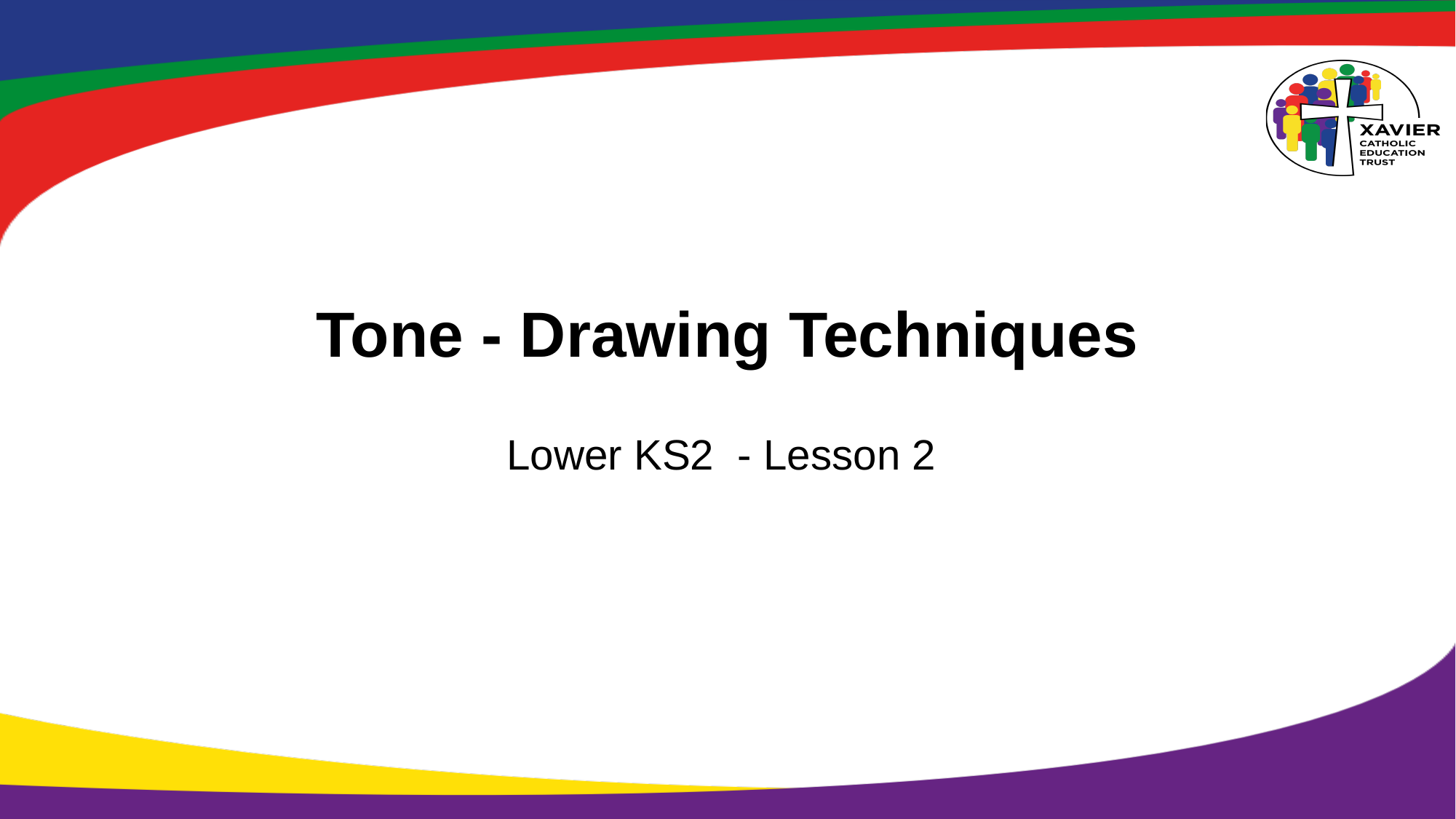

Tone - Drawing Techniques
Lower KS2  - Lesson 2